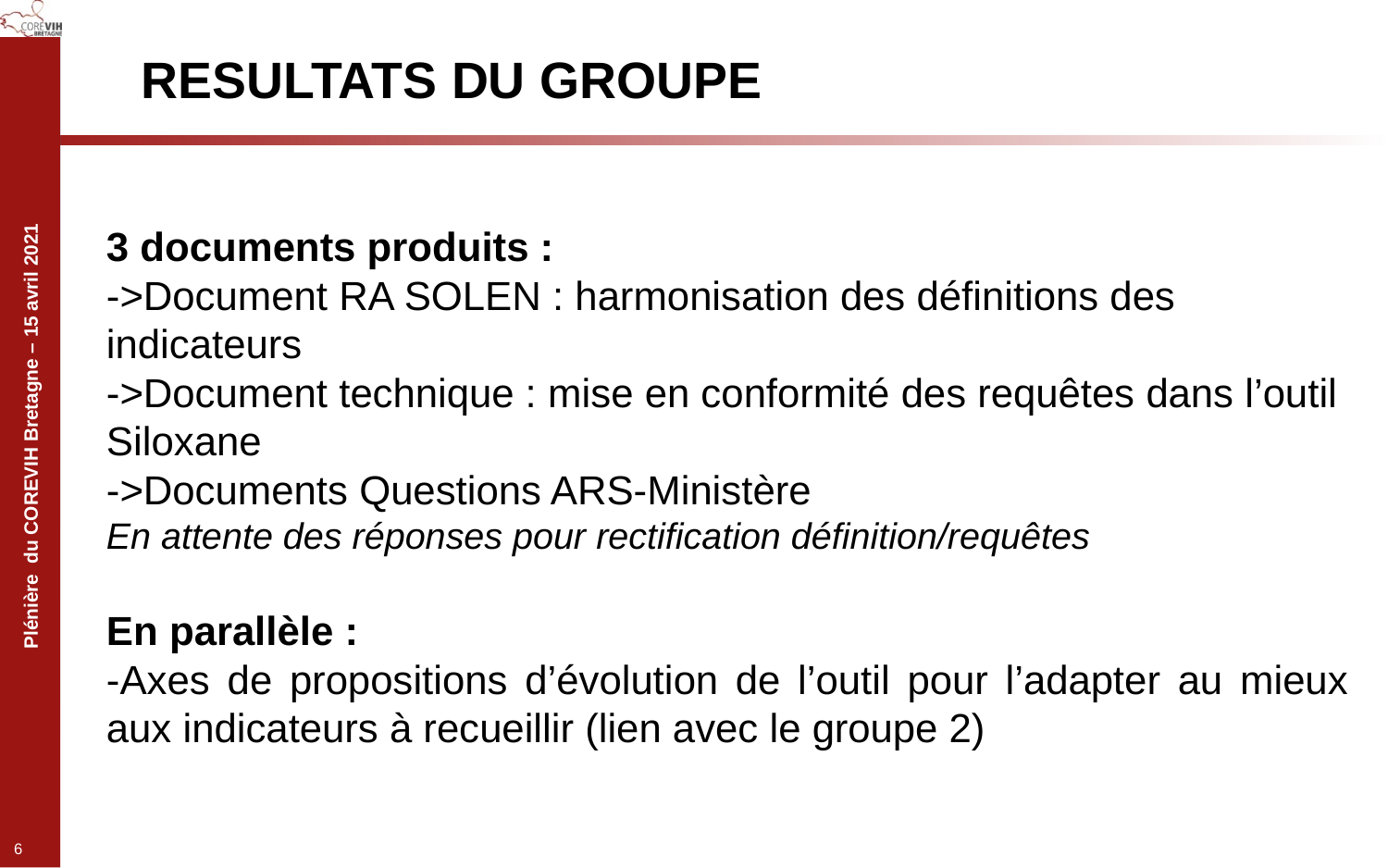

# RESULTATS DU GROUPE
3 documents produits :
->Document RA SOLEN : harmonisation des définitions des indicateurs
->Document technique : mise en conformité des requêtes dans l’outil Siloxane
->Documents Questions ARS-Ministère
En attente des réponses pour rectification définition/requêtes

En parallèle :
-Axes de propositions d’évolution de l’outil pour l’adapter au mieux aux indicateurs à recueillir (lien avec le groupe 2)